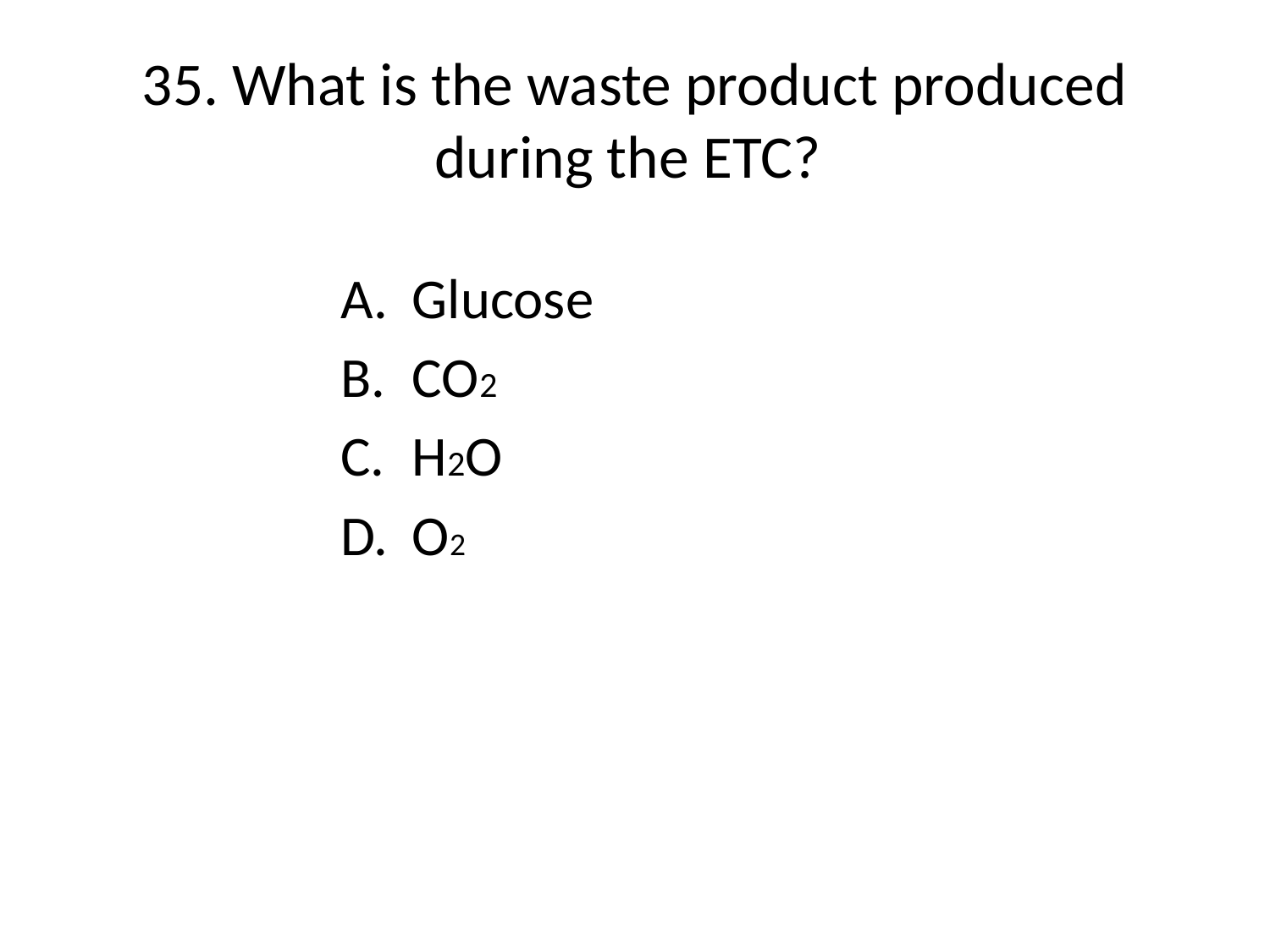

# 35. What is the waste product produced during the ETC?
Glucose
CO2
H2O
O2
[Default]
[MC Any]
[MC All]